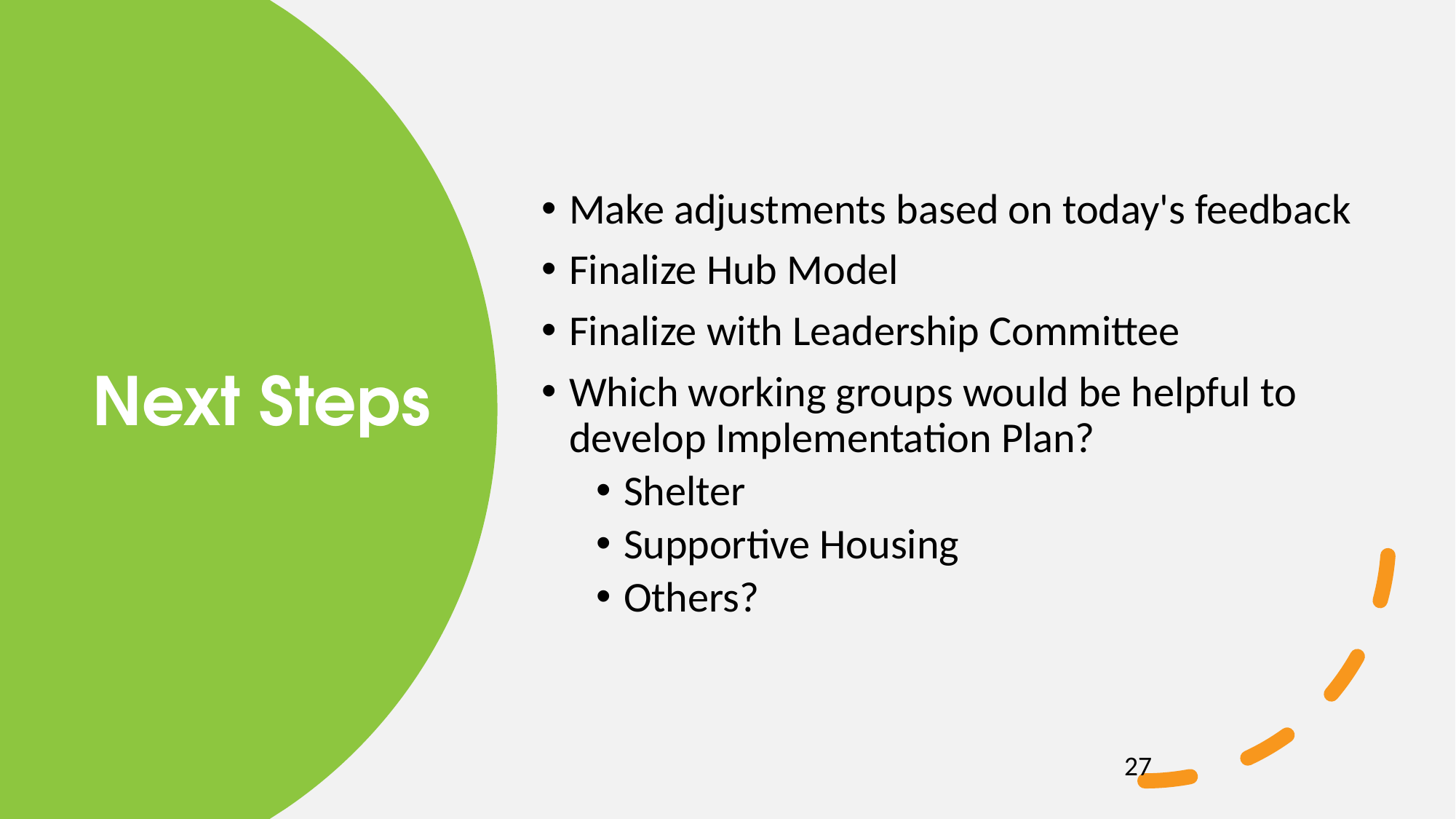

Make adjustments based on today's feedback
Finalize Hub Model
Finalize with Leadership Committee
Which working groups would be helpful to develop Implementation Plan?
Shelter
Supportive Housing
Others?
Next Steps

27